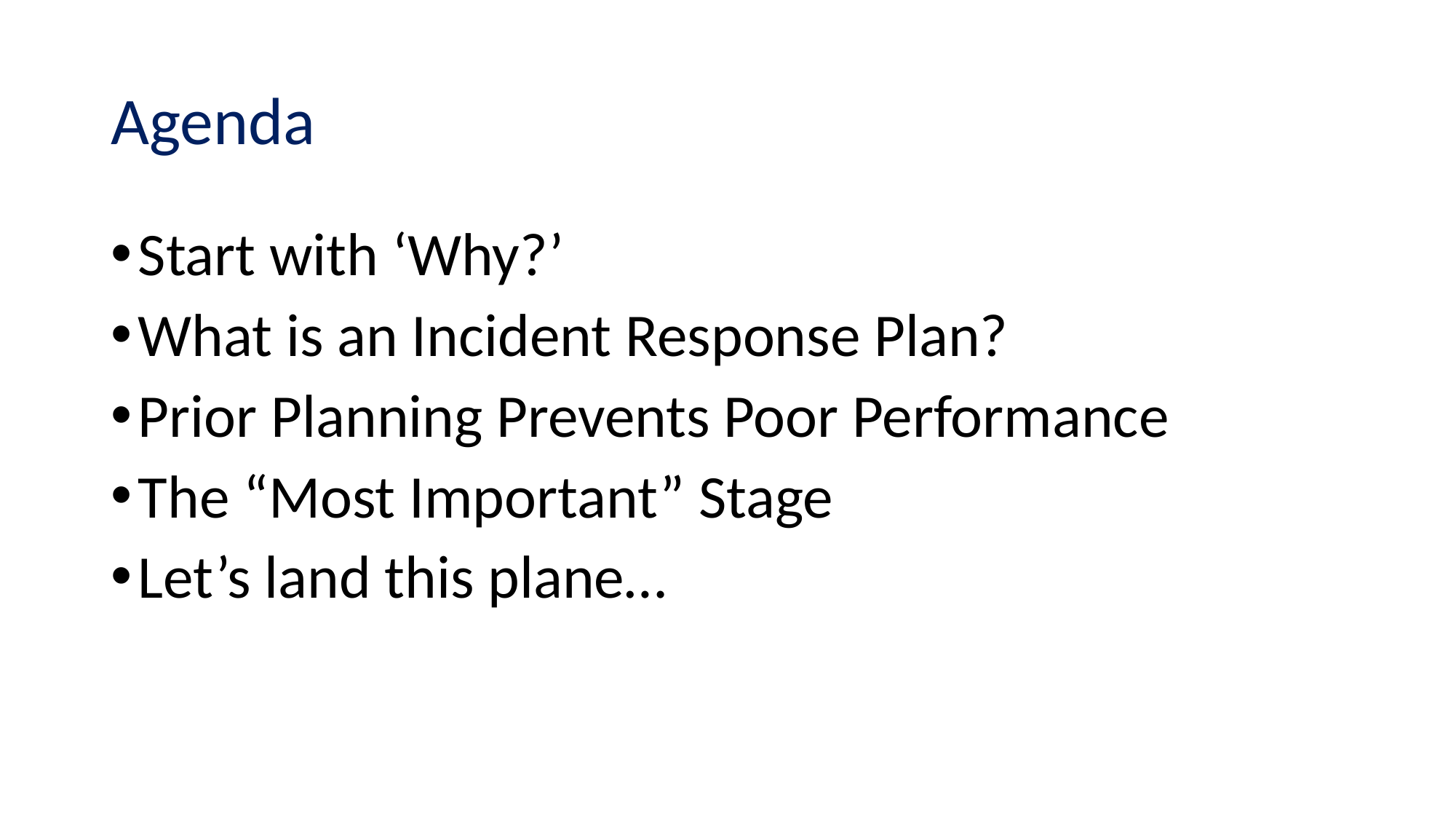

# Agenda
Start with ‘Why?’
What is an Incident Response Plan?
Prior Planning Prevents Poor Performance
The “Most Important” Stage
Let’s land this plane…